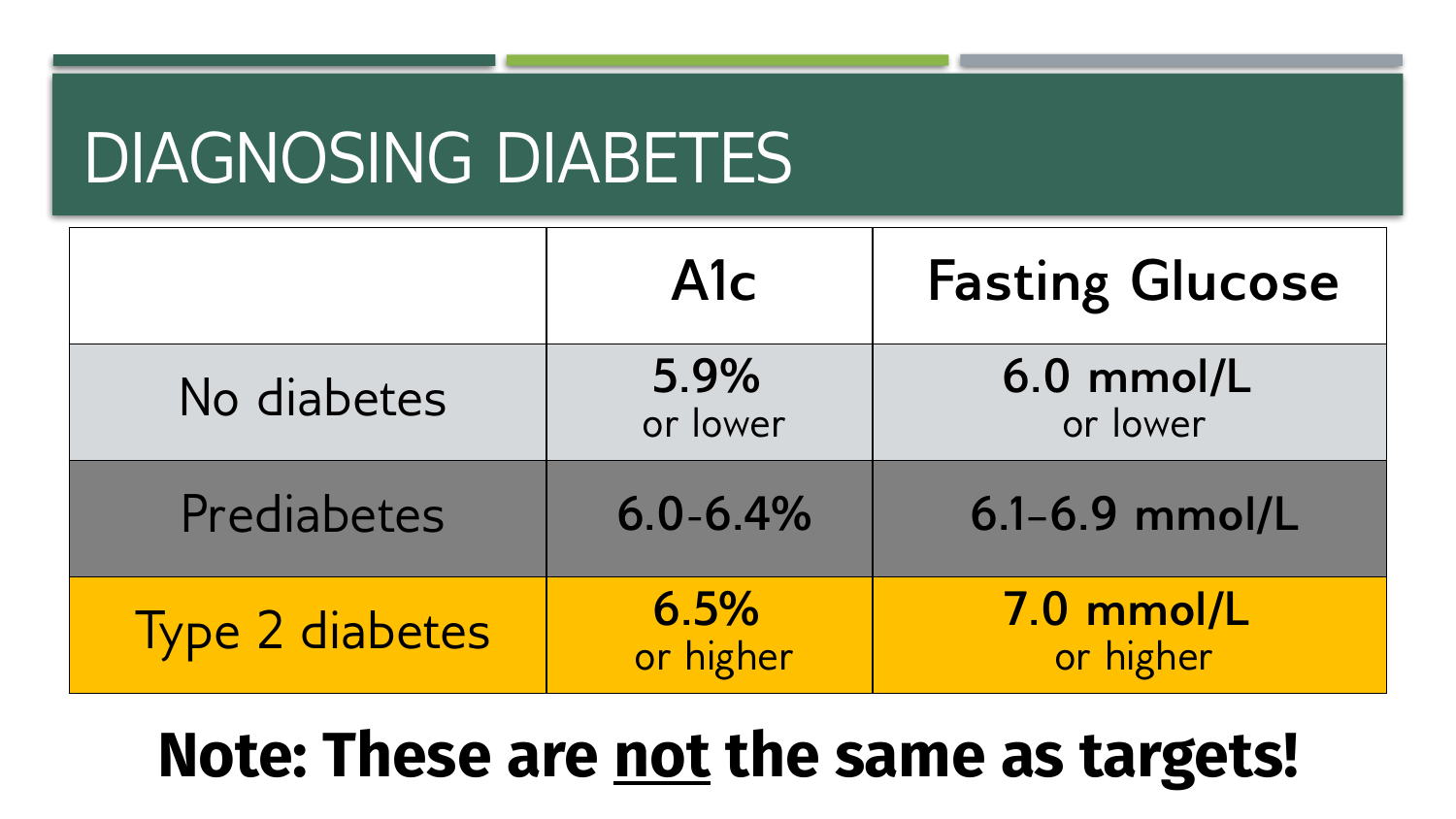

# DIAGNOSING DIABETES
|  | A1c | Fasting Glucose |
| --- | --- | --- |
| No diabetes | 5.9% or lower | 6.0 mmol/L  or lower |
| Prediabetes | 6.0-6.4% | 6.1–6.9 mmol/L |
| Type 2 diabetes | 6.5% or higher | 7.0 mmol/L  or higher |
Note: These are not the same as targets!